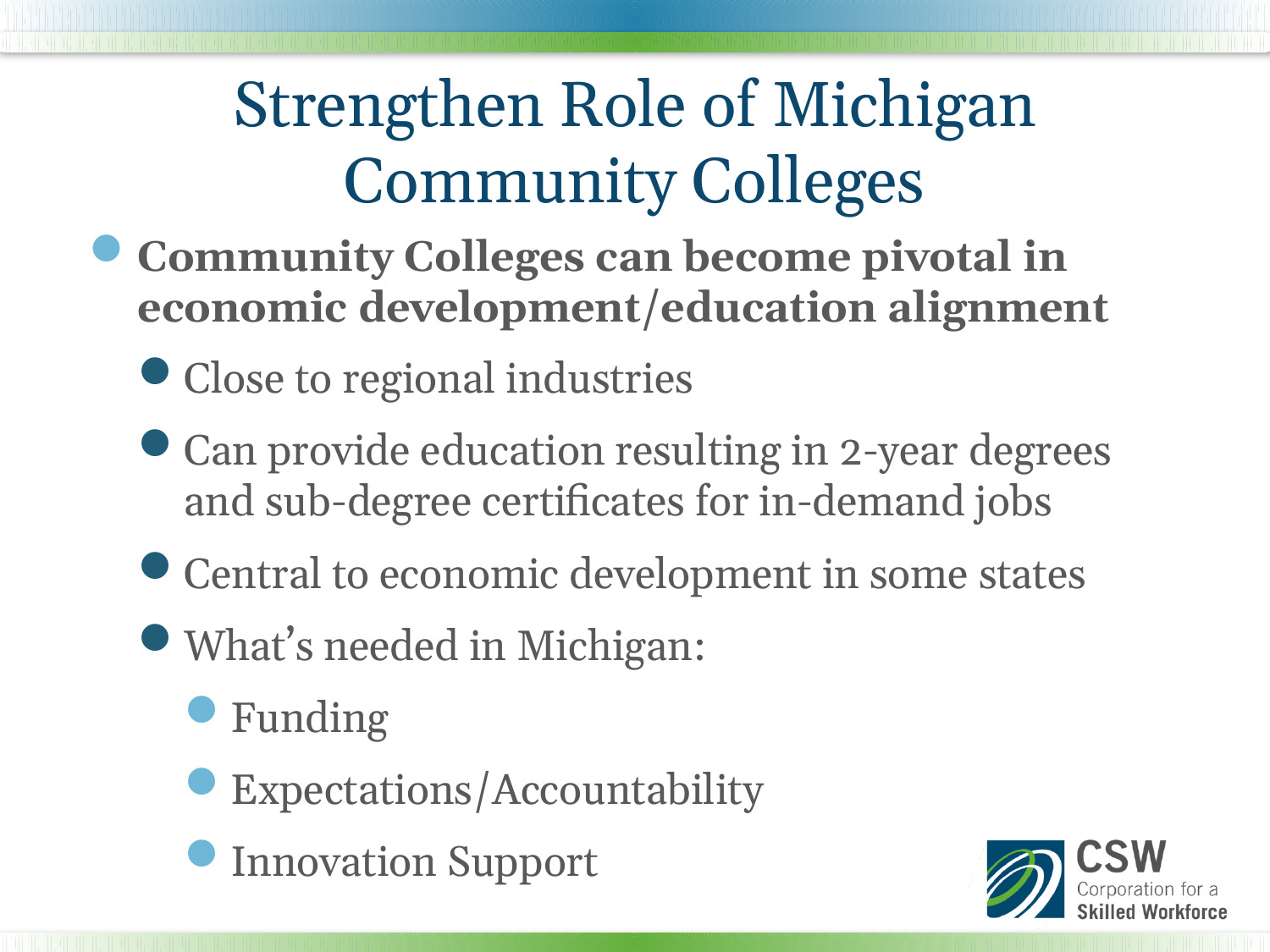

# Strengthen Role of Michigan Community Colleges
Community Colleges can become pivotal in economic development/education alignment
Close to regional industries
Can provide education resulting in 2-year degrees and sub-degree certificates for in-demand jobs
Central to economic development in some states
What’s needed in Michigan:
Funding
Expectations/Accountability
Innovation Support